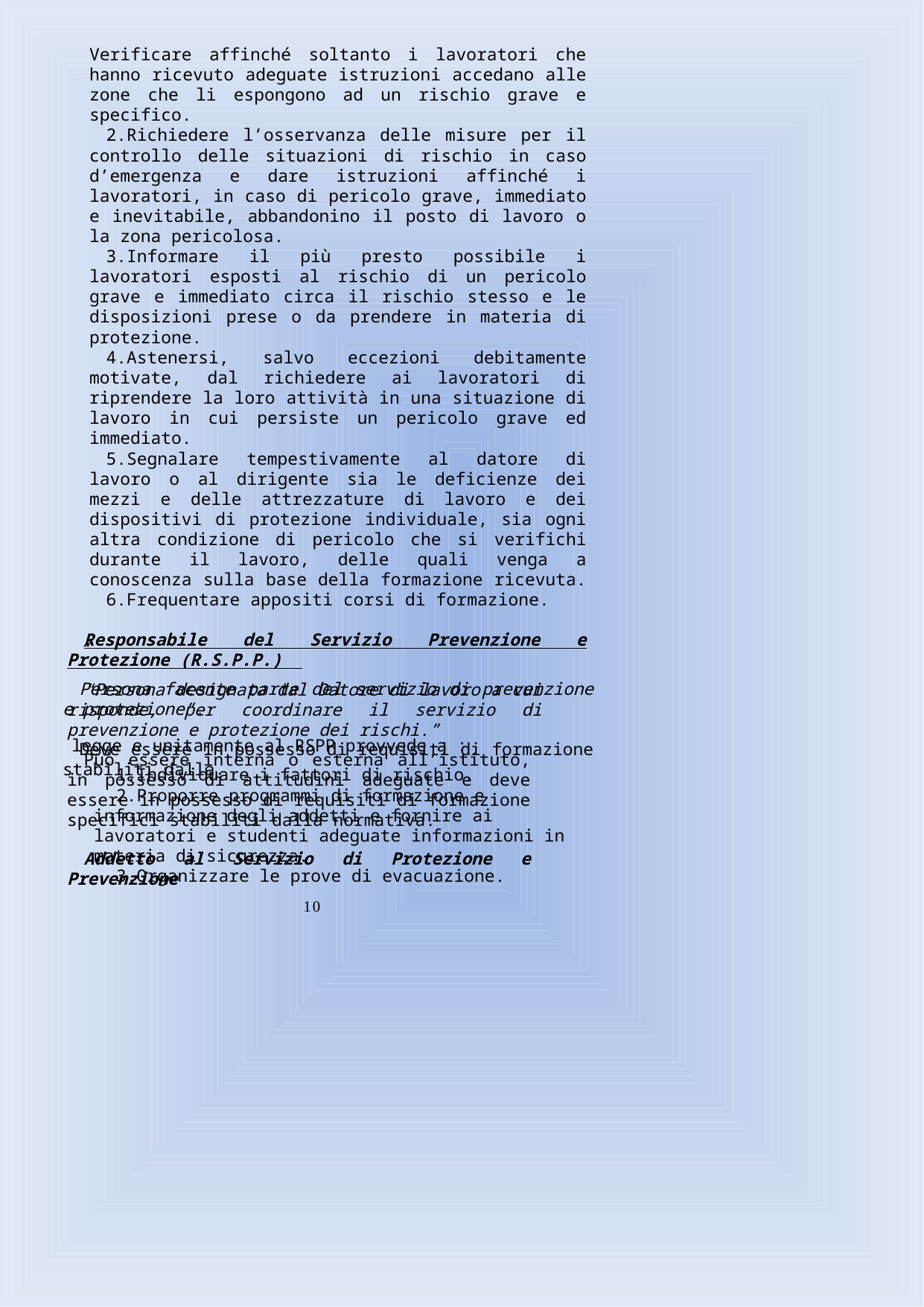

Verificare affinché soltanto i lavoratori che hanno ricevuto adeguate istruzioni accedano alle zone che li espongono ad un rischio grave e specifico.
Richiedere l’osservanza delle misure per il controllo delle situazioni di rischio in caso d’emergenza e dare istruzioni affinché i lavoratori, in caso di pericolo grave, immediato e inevitabile, abbandonino il posto di lavoro o la zona pericolosa.
Informare il più presto possibile i lavoratori esposti al rischio di un pericolo grave e immediato circa il rischio stesso e le disposizioni prese o da prendere in materia di protezione.
Astenersi, salvo eccezioni debitamente motivate, dal richiedere ai lavoratori di riprendere la loro attività in una situazione di lavoro in cui persiste un pericolo grave ed immediato.
Segnalare tempestivamente al datore di lavoro o al dirigente sia le deficienze dei mezzi e delle attrezzature di lavoro e dei dispositivi di protezione individuale, sia ogni altra condizione di pericolo che si verifichi durante il lavoro, delle quali venga a conoscenza sulla base della formazione ricevuta.
Frequentare appositi corsi di formazione.
Responsabile del Servizio Prevenzione e Protezione (R.S.P.P.)
“Persona designata dal Datore di lavoro a cui risponde, per coordinare il servizio di prevenzione e protezione dei rischi.”
Può essere interna o esterna all’istituto, in possesso di attitudini adeguate e deve essere in possesso di requisiti di formazione specifici stabiliti dalla normativa.
Addetto al Servizio di Protezione e Prevenzione

“

Persona facente parte del servizio di prevenzione e protezione”.

Deve essere in possesso di requisiti di formazione stabiliti dalla

legge e unitamente al RSPP provvede a :
Individuare i fattori di rischio.
Proporre programmi di formazione e informazione degli addetti e fornire ai lavoratori e studenti adeguate informazioni in materia di sicurezza.
Organizzare le prove di evacuazione.
10